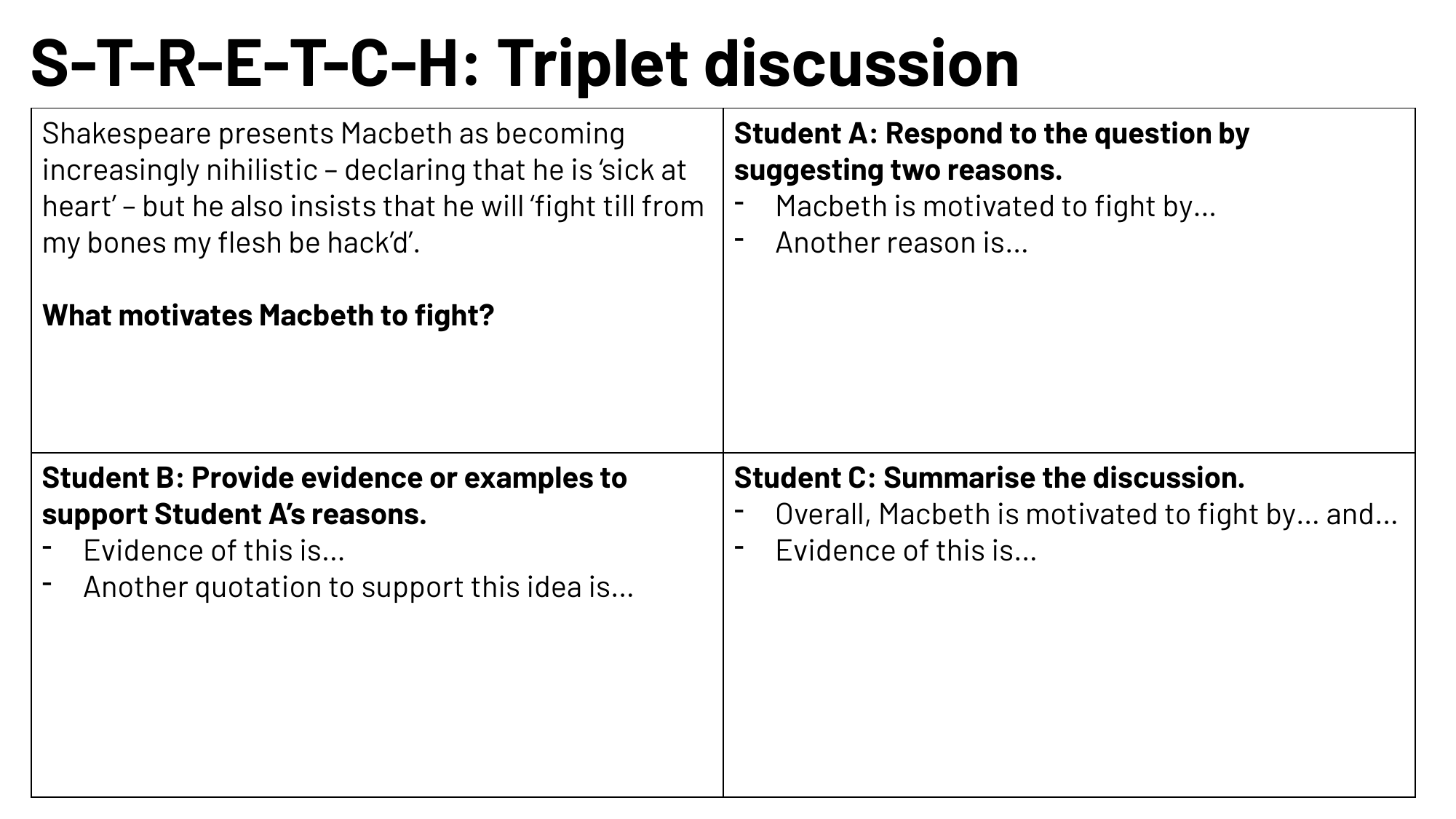

# S-T-R-E-T-C-H: Triplet discussion
| Shakespeare presents Macbeth as becoming increasingly nihilistic – declaring that he is ‘sick at heart’ – but he also insists that he will ‘fight till from my bones my flesh be hack’d’. What motivates Macbeth to fight? | Student A: Respond to the question by suggesting two reasons. Macbeth is motivated to fight by… Another reason is… |
| --- | --- |
| Student B: Provide evidence or examples to support Student A’s reasons. Evidence of this is… Another quotation to support this idea is… | Student C: Summarise the discussion. Overall, Macbeth is motivated to fight by… and… Evidence of this is… |